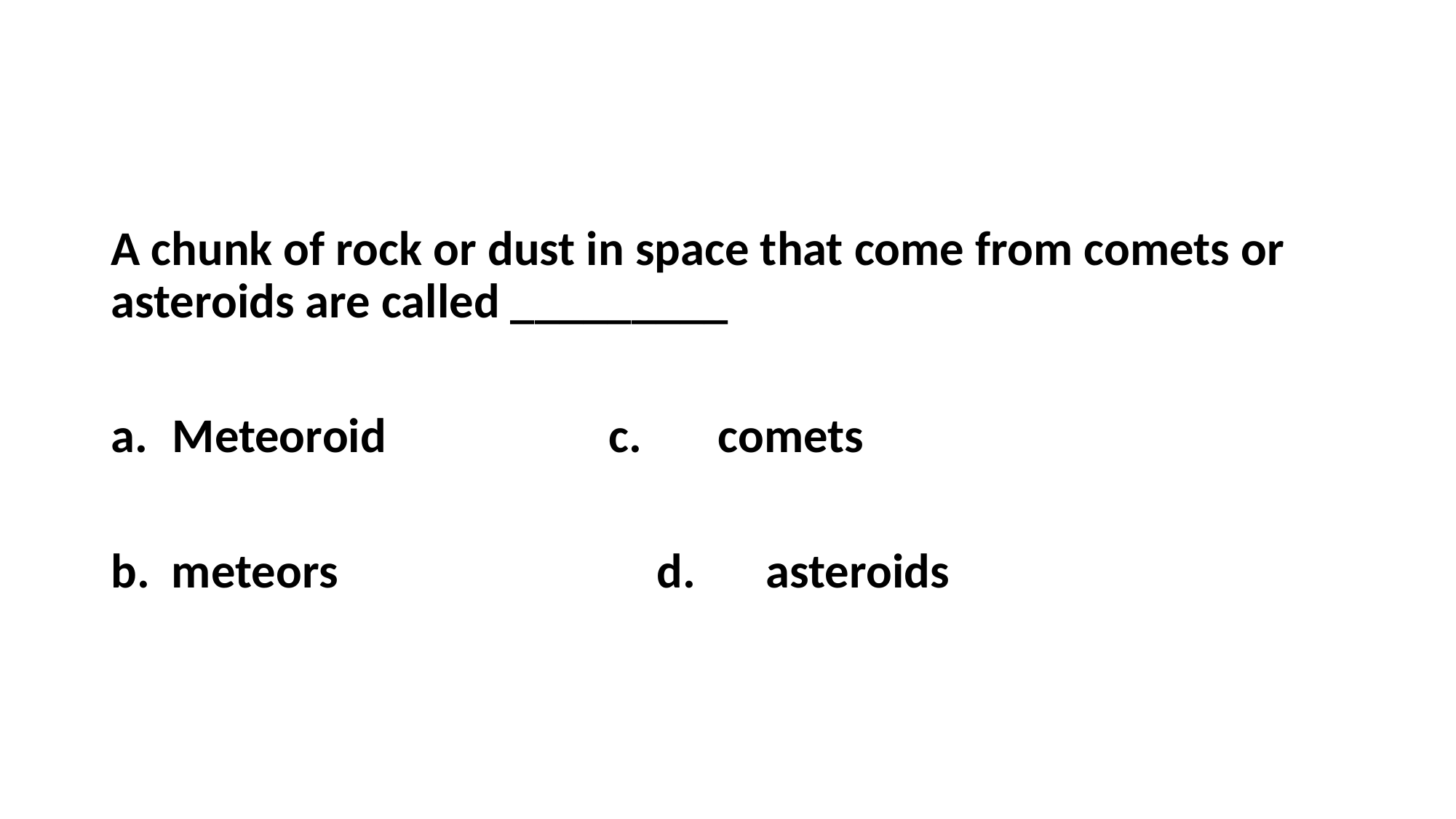

#
A chunk of rock or dust in space that come from comets or asteroids are called _________

Meteoroid			c.	comets

b.  meteors			d.	asteroids